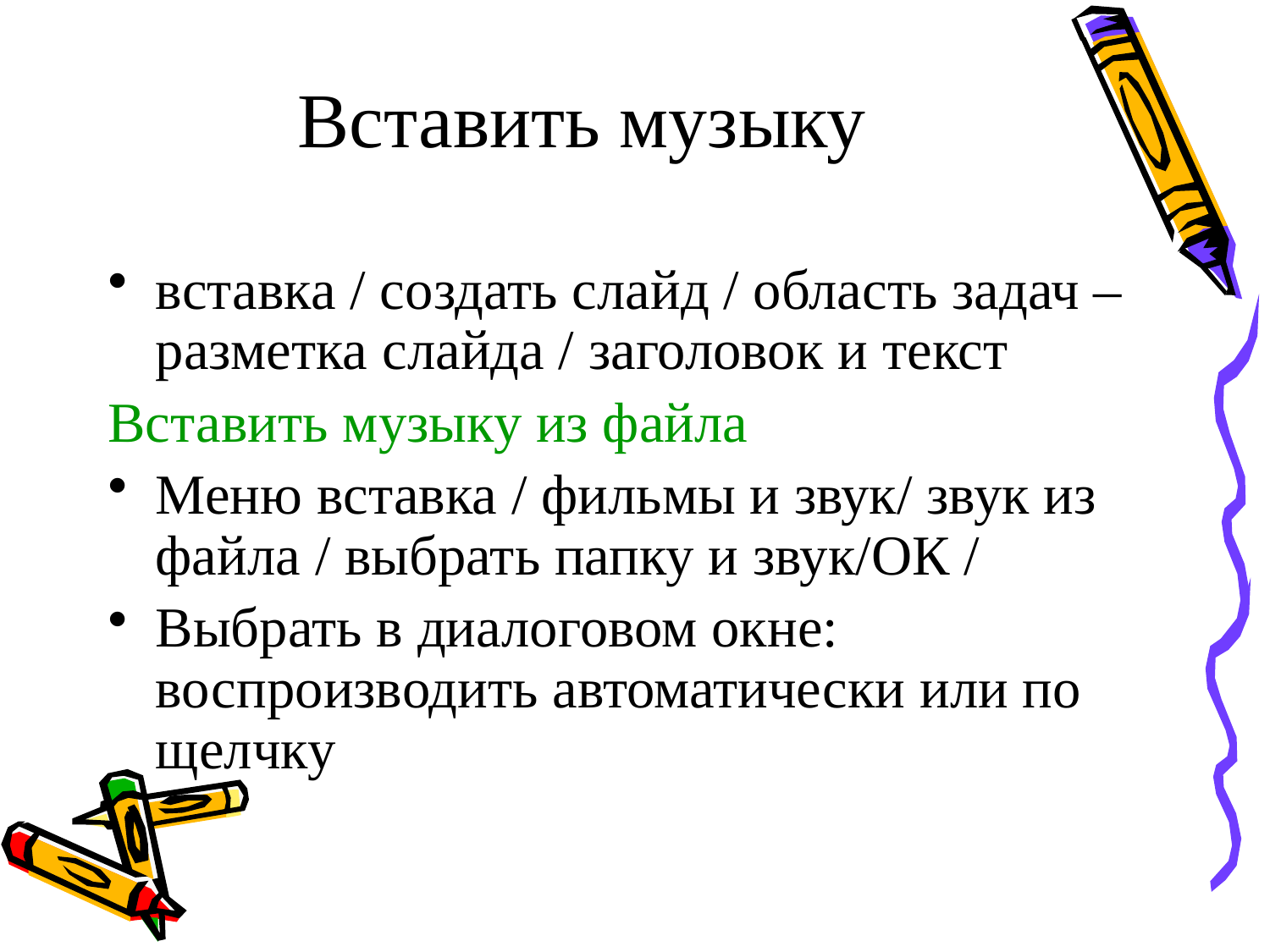

# Вставить музыку
вставка / создать слайд / область задач – разметка слайда / заголовок и текст
Вставить музыку из файла
Меню вставка / фильмы и звук/ звук из файла / выбрать папку и звук/ОК /
Выбрать в диалоговом окне: воспроизводить автоматически или по щелчку